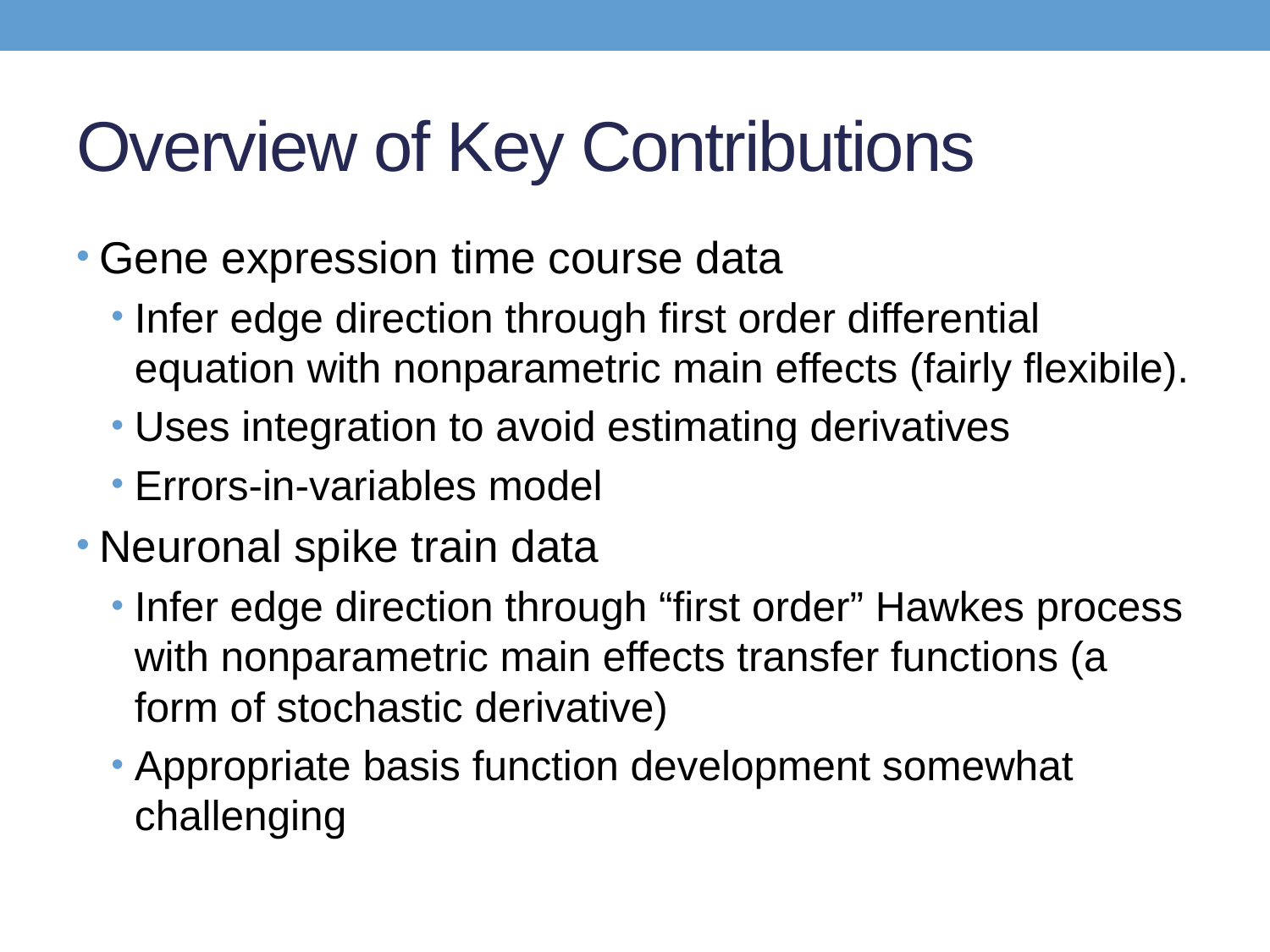

# Overview of Key Contributions
Gene expression time course data
Infer edge direction through first order differential equation with nonparametric main effects (fairly flexibile).
Uses integration to avoid estimating derivatives
Errors-in-variables model
Neuronal spike train data
Infer edge direction through “first order” Hawkes process with nonparametric main effects transfer functions (a form of stochastic derivative)
Appropriate basis function development somewhat challenging